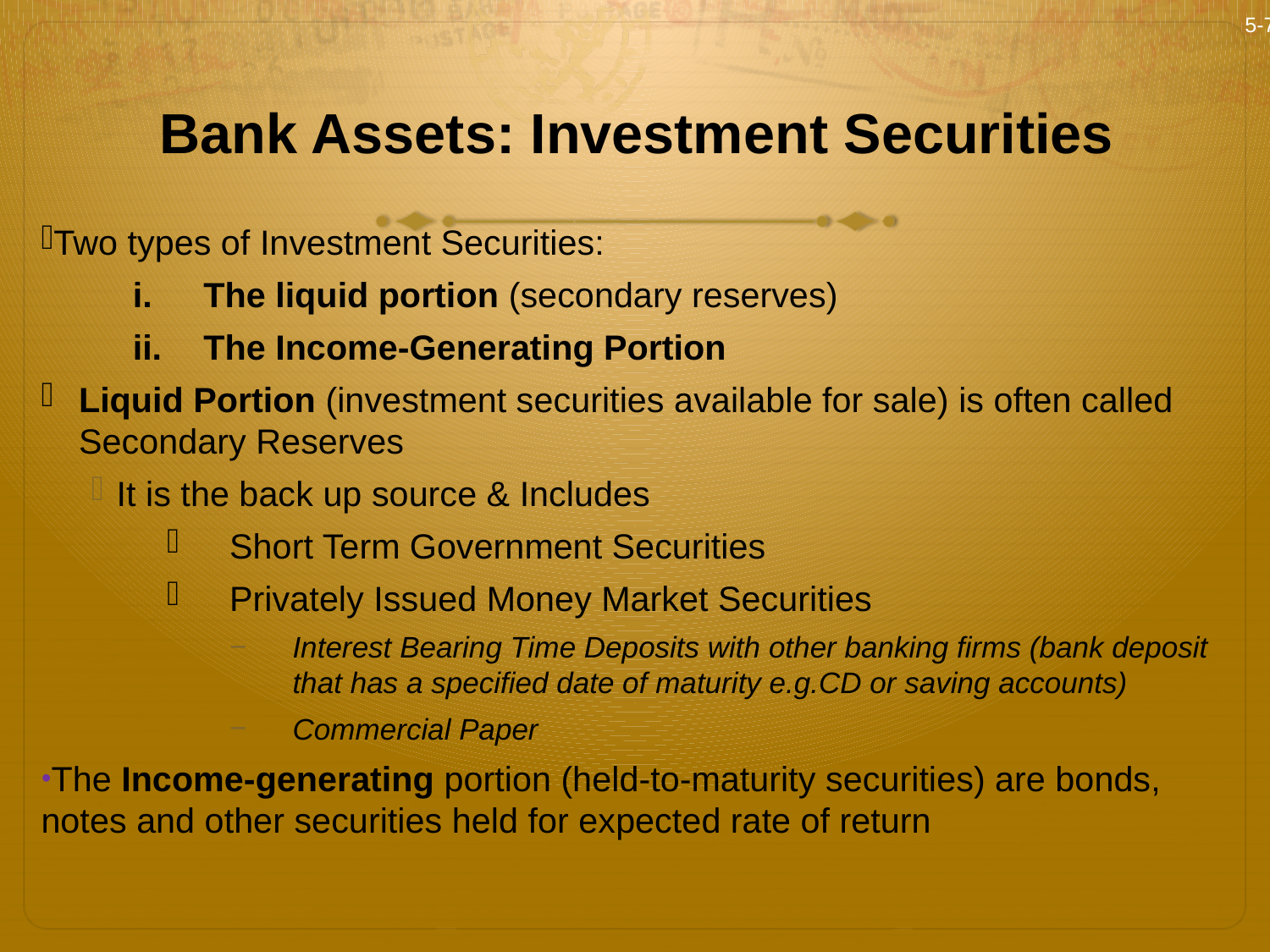

5-7
# Bank Assets: Investment Securities
Two types of Investment Securities:
The liquid portion (secondary reserves)
The Income-Generating Portion
Liquid Portion (investment securities available for sale) is often called Secondary Reserves
It is the back up source & Includes
Short Term Government Securities
Privately Issued Money Market Securities
Interest Bearing Time Deposits with other banking firms (bank deposit that has a specified date of maturity e.g.CD or saving accounts)
Commercial Paper
The Income-generating portion (held-to-maturity securities) are bonds, notes and other securities held for expected rate of return